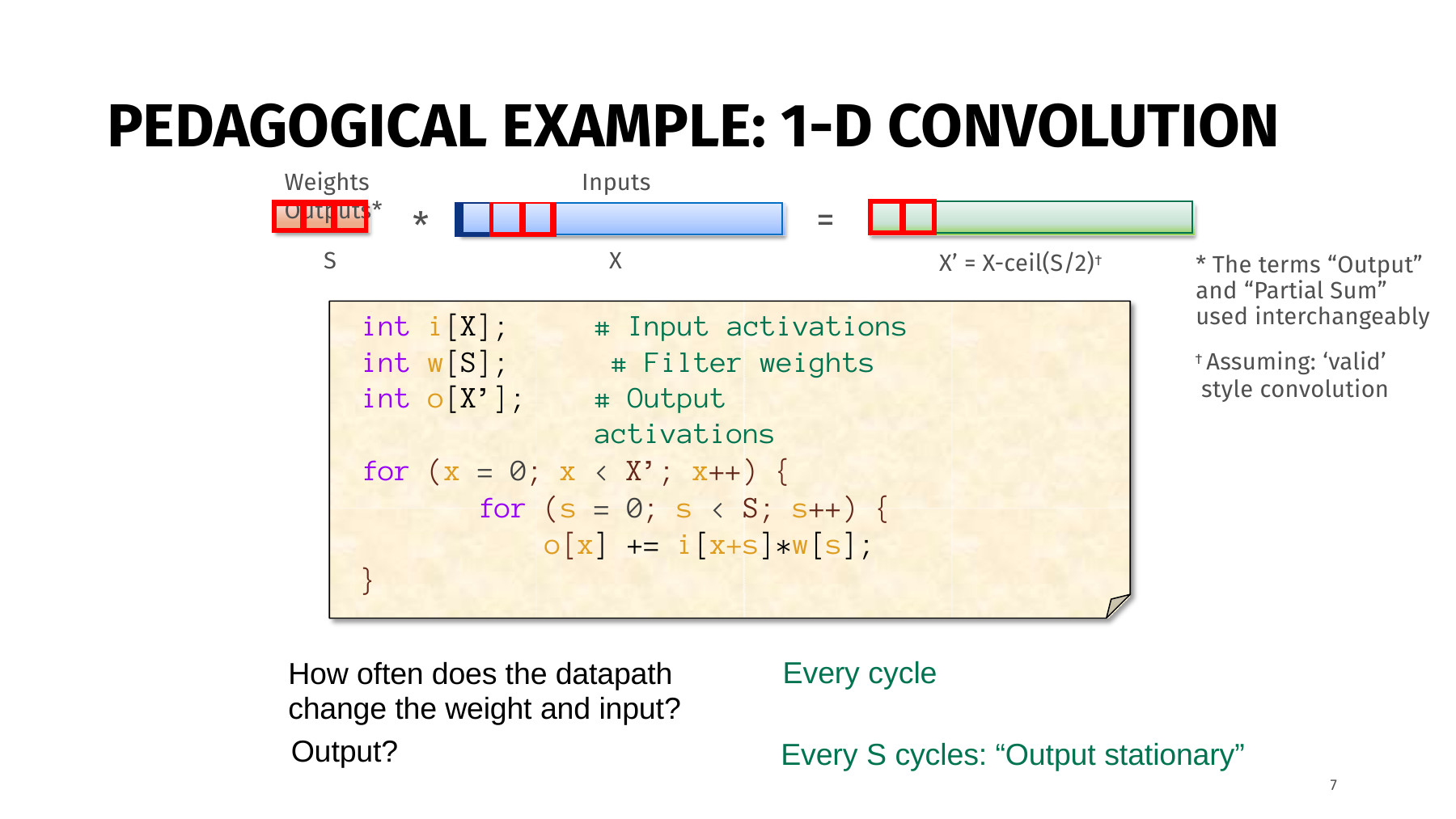

# PEDAGOGICAL EXAMPLE: 1-D CONVOLUTION
Weights	Inputs	Outputs*
=

*
|  |  |  |
| --- | --- | --- |
|  |  |  |
| --- | --- | --- |
|  |  |  |  |
| --- | --- | --- | --- |

S
X
X’ = X-ceil(S/2)†
* The terms “Output”  and “Partial Sum”  used interchangeably
† Assuming: ‘valid’  style convolution

int i[X];
int w[S];
int o[X’];
# Input activations  # Filter weights
# Output activations
for (x = 0; x < X’; x++) {
for (s = 0; s < S; s++) {  o[x] += i[x+s]*w[s];
}

How often does the datapath  change the weight and input?
Output?
Every cycle
Every S cycles: “Output stationary”
7